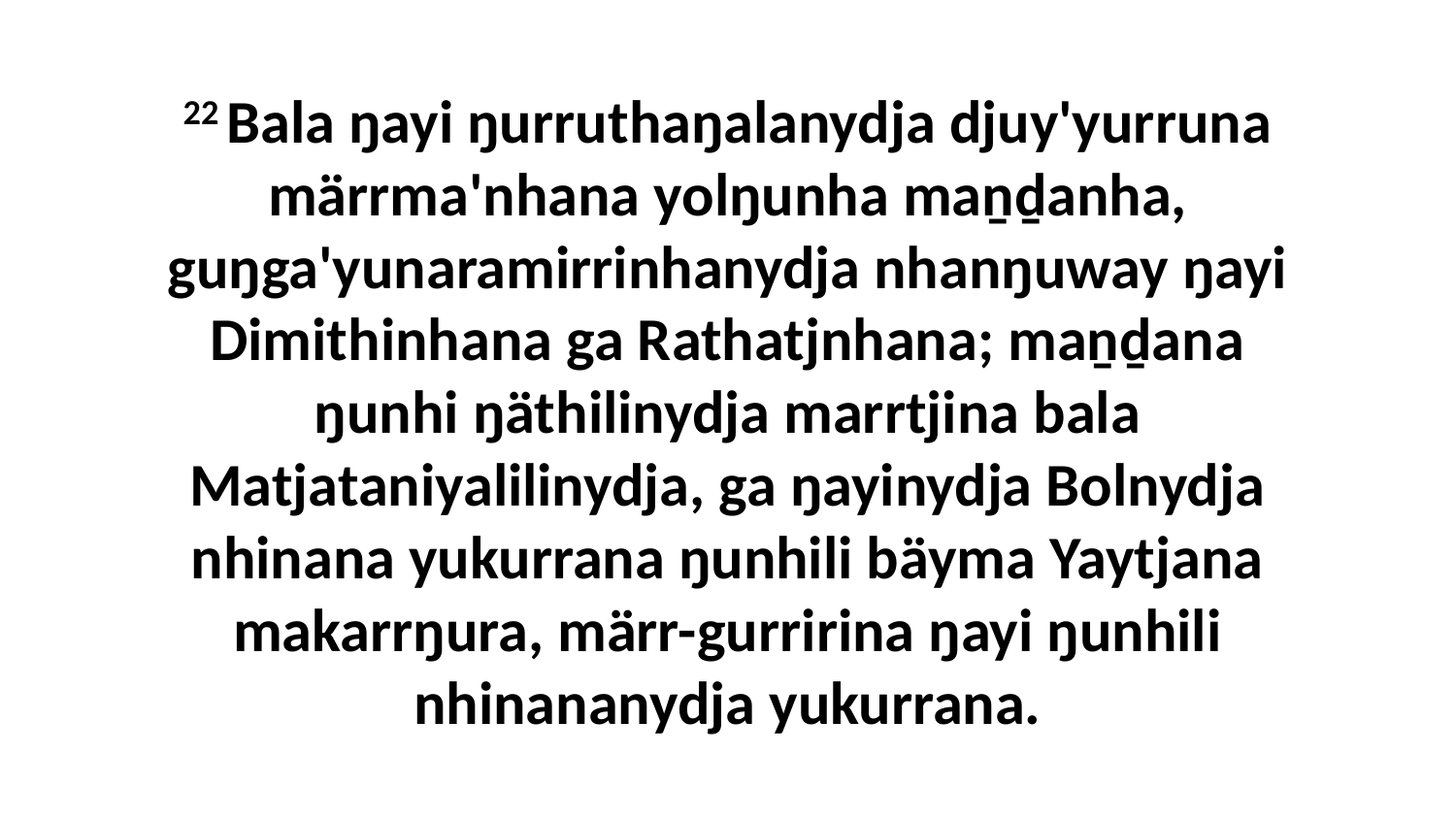

22 Bala ŋayi ŋurruthaŋalanydja djuy'yurruna märrma'nhana yolŋunha maṉḏanha, guŋga'yunaramirrinhanydja nhanŋuway ŋayi Dimithinhana ga Rathatjnhana; maṉḏana ŋunhi ŋäthilinydja marrtjina bala Matjataniyalilinydja, ga ŋayinydja Bolnydja nhinana yukurrana ŋunhili bäyma Yaytjana makarrŋura, märr-gurririna ŋayi ŋunhili nhinananydja yukurrana.